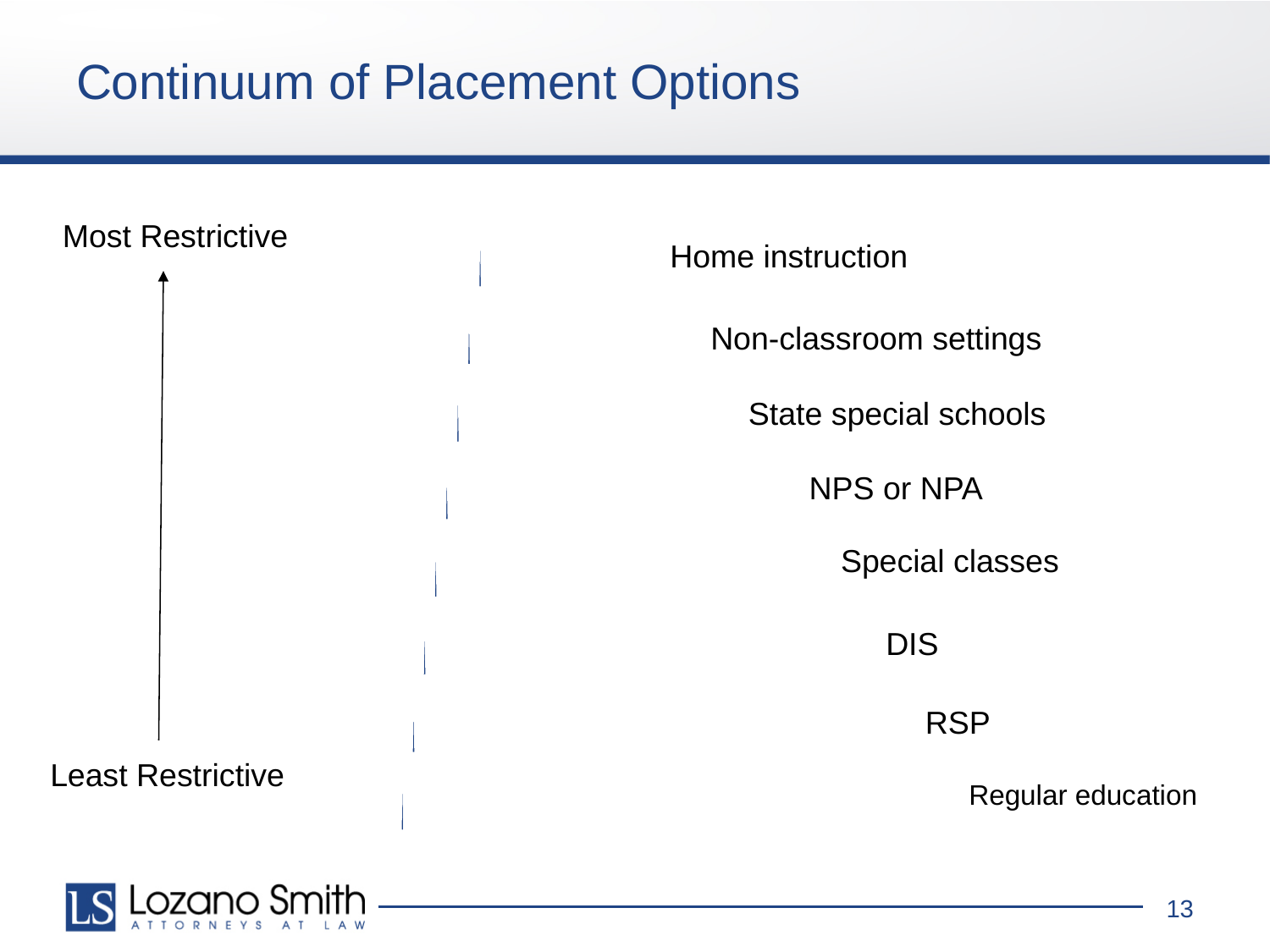

# Continuum of Placement Options

Most Restrictive

Home instruction

Non-classroom settings

State special schools
NPS or NPA
Special classes
DIS
RSP
Least Restrictive
Regular education
13